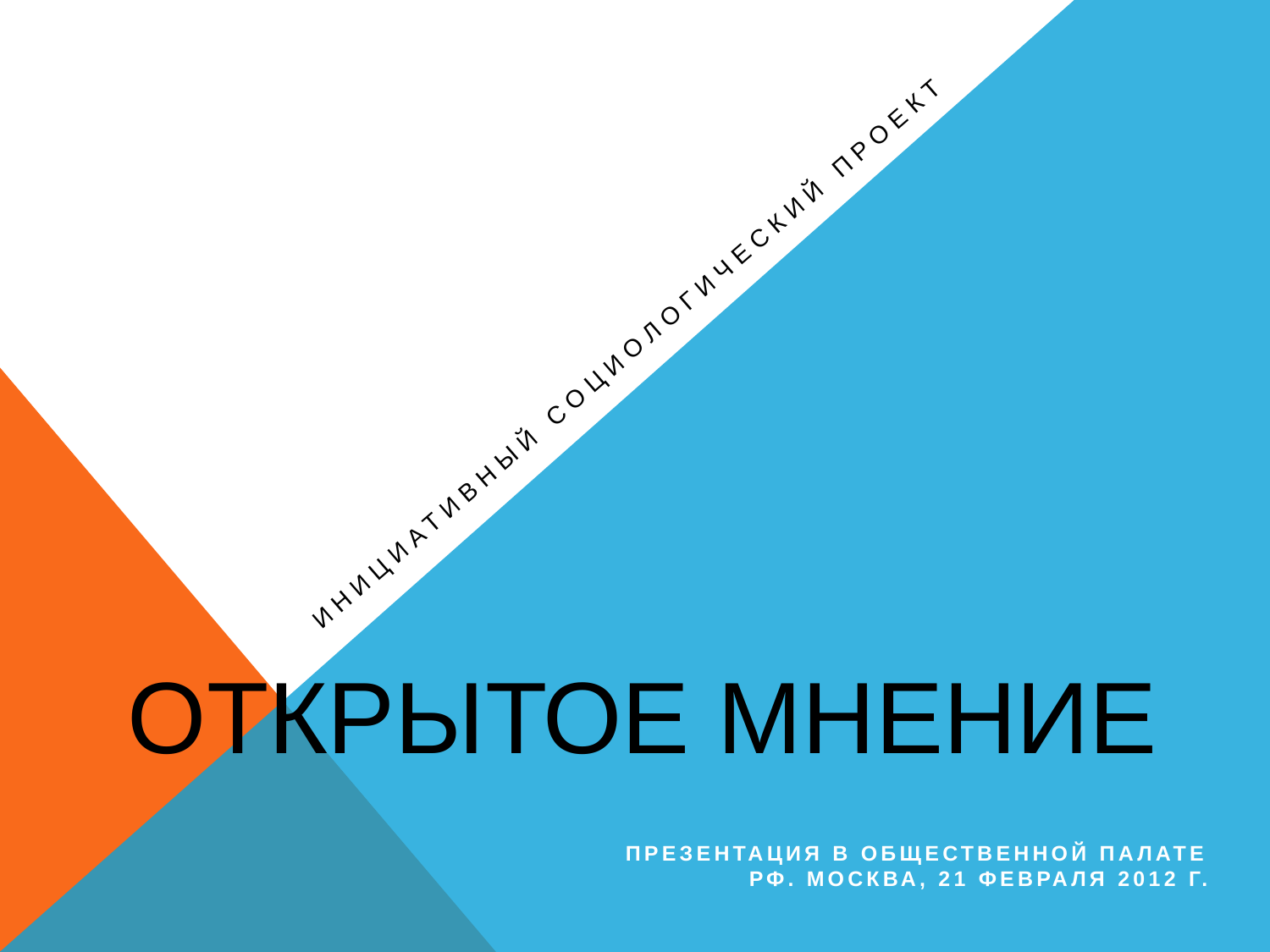

Инициативный социологический Проект
# Открытое мнение
ПРЕЗЕНТАЦИЯ В ОбщественнОЙ палатЕ РФ. Москва, 21 февраля 2012 г.